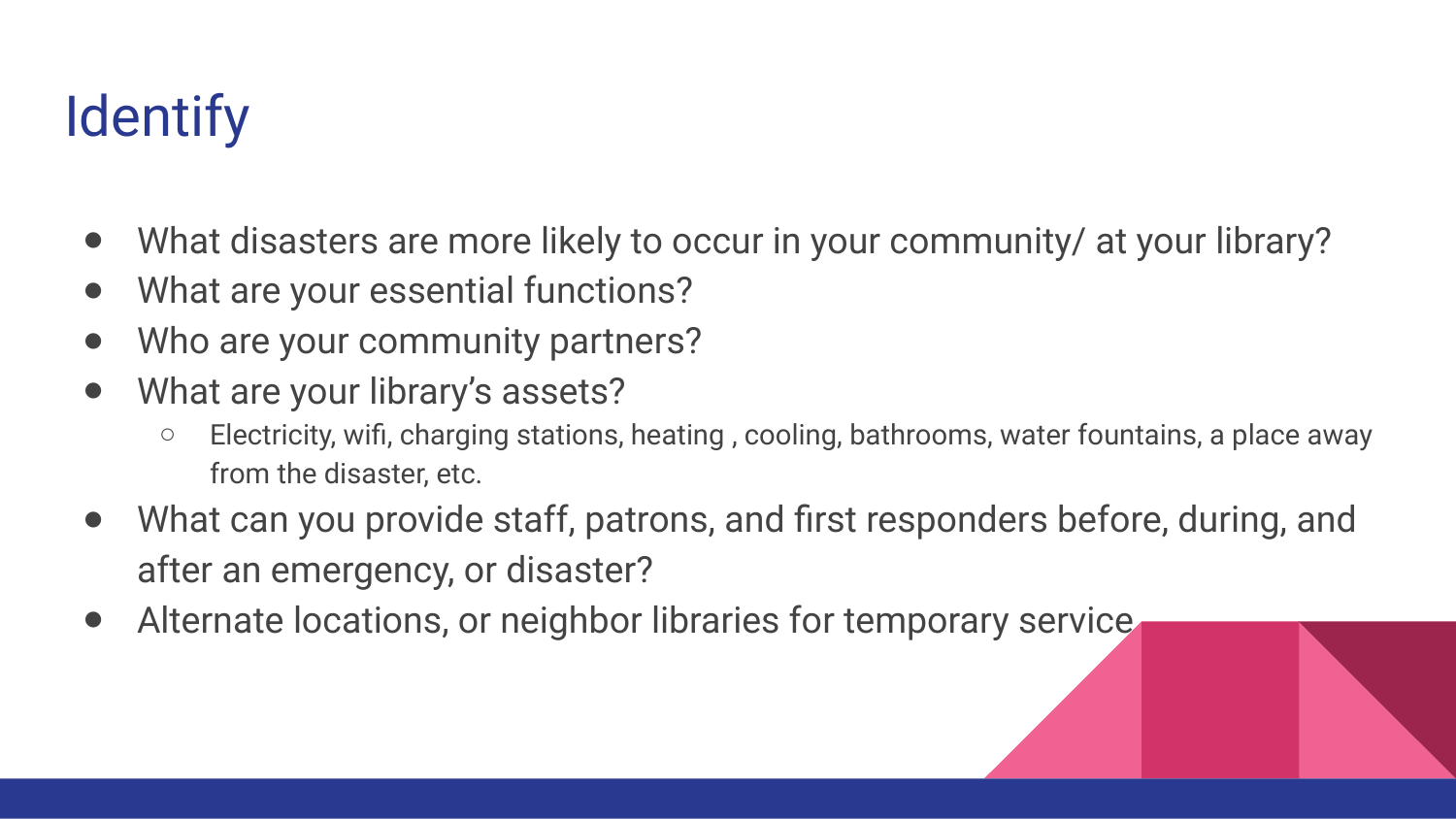

# Identify
What disasters are more likely to occur in your community/ at your library?
What are your essential functions?
Who are your community partners?
What are your library’s assets?
Electricity, wifi, charging stations, heating , cooling, bathrooms, water fountains, a place away from the disaster, etc.
What can you provide staff, patrons, and first responders before, during, and after an emergency, or disaster?
Alternate locations, or neighbor libraries for temporary service